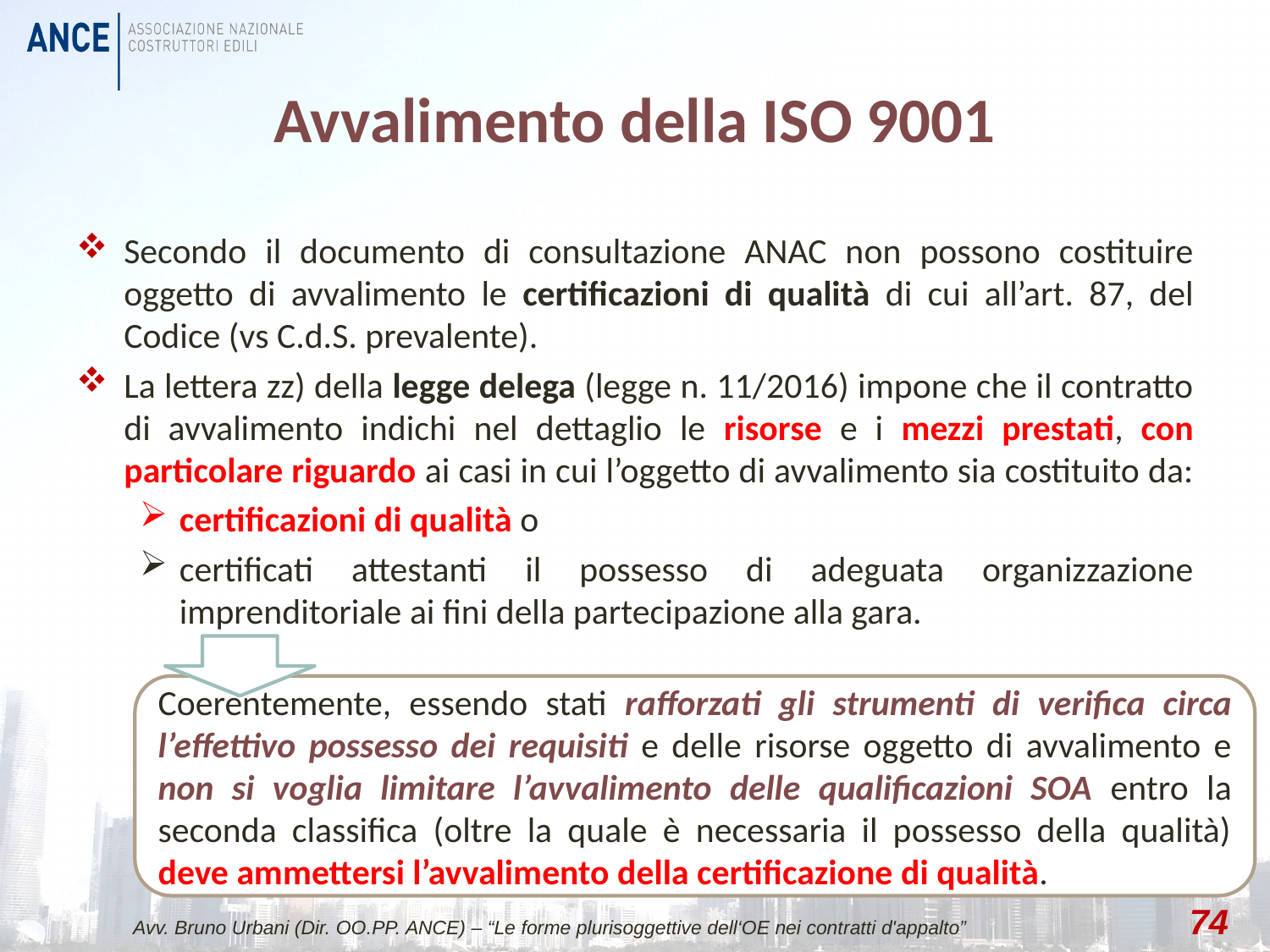

# Avvalimento della ISO 9001
Secondo il documento di consultazione ANAC non possono costituire oggetto di avvalimento le certificazioni di qualità di cui all’art. 87, del Codice (vs C.d.S. prevalente).
La lettera zz) della legge delega (legge n. 11/2016) impone che il contratto di avvalimento indichi nel dettaglio le risorse e i mezzi prestati, con particolare riguardo ai casi in cui l’oggetto di avvalimento sia costituito da:
certificazioni di qualità o
certificati attestanti il possesso di adeguata organizzazione imprenditoriale ai fini della partecipazione alla gara.

Coerentemente, essendo stati rafforzati gli strumenti di verifica circa l’effettivo possesso dei requisiti e delle risorse oggetto di avvalimento e non si voglia limitare l’avvalimento delle qualificazioni SOA entro la seconda classifica (oltre la quale è necessaria il possesso della qualità) deve ammettersi l’avvalimento della certificazione di qualità.